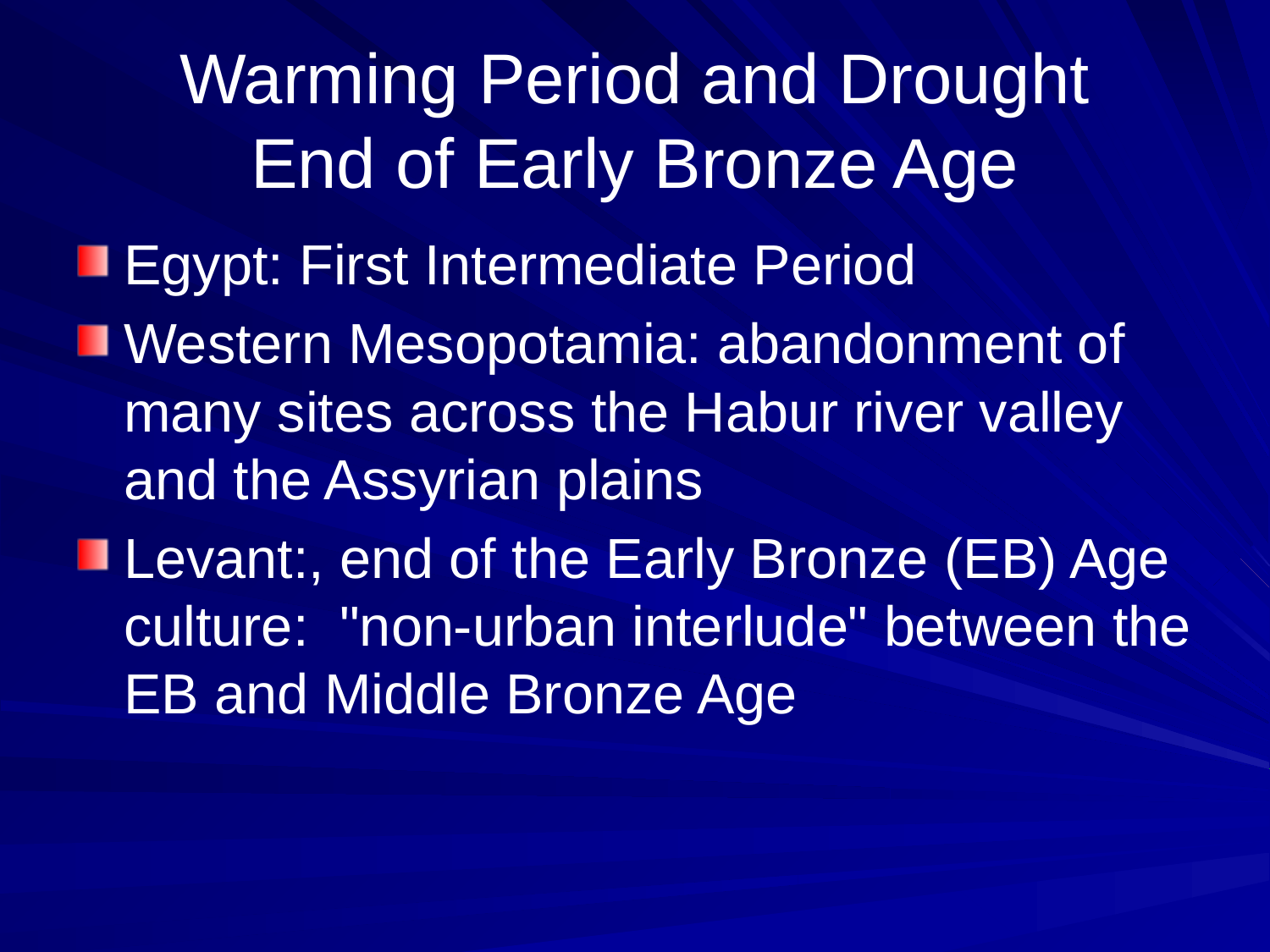

# Warming Period and Drought End of Early Bronze Age
Egypt: First Intermediate Period
Western Mesopotamia: abandonment of many sites across the Habur river valley and the Assyrian plains
Levant:, end of the Early Bronze (EB) Age culture:  "non-urban interlude" between the EB and Middle Bronze Age